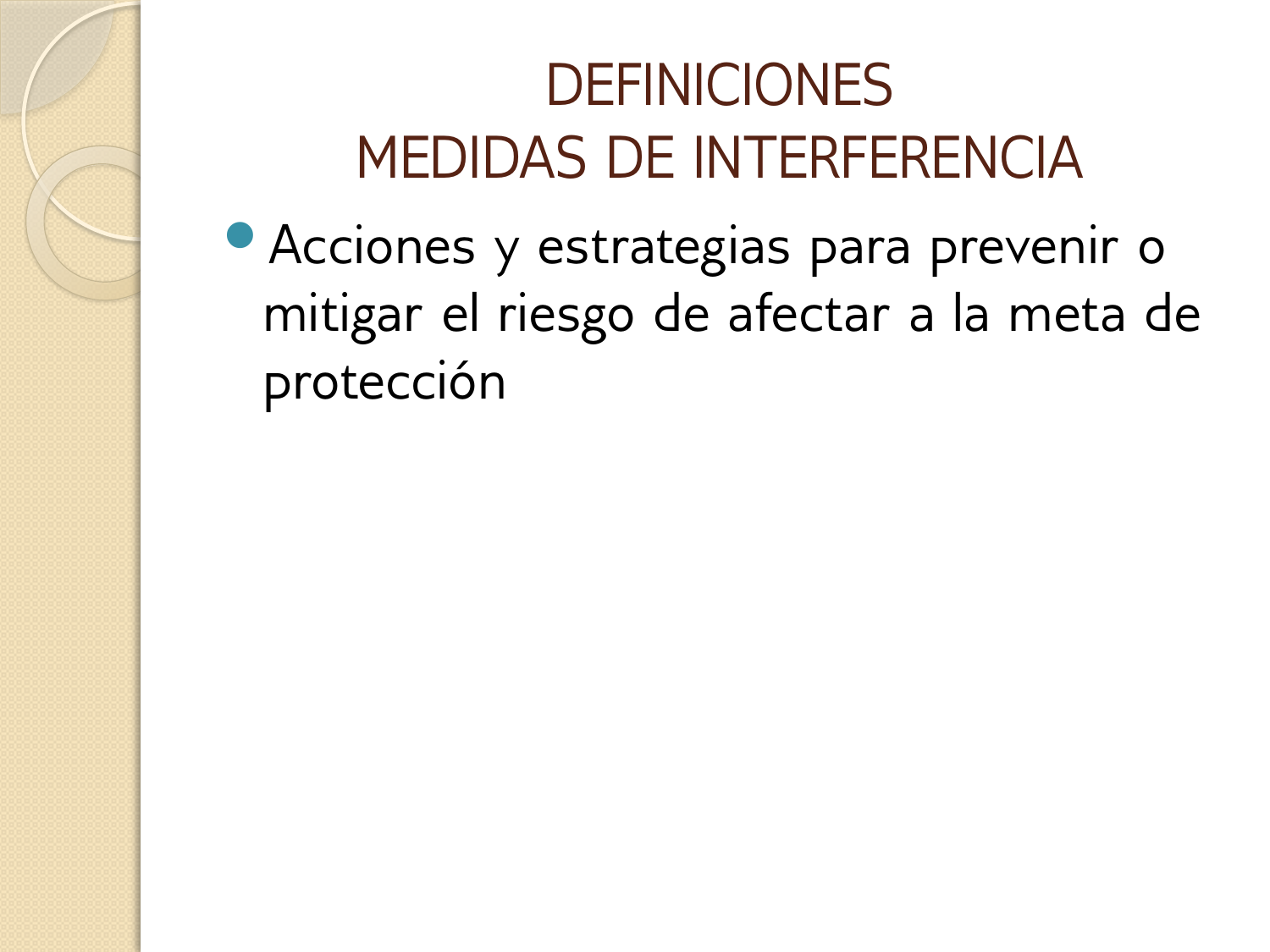

# DEFINICIONES MEDIDAS DE INTERFERENCIA
Acciones y estrategias para prevenir o mitigar el riesgo de afectar a la meta de protección